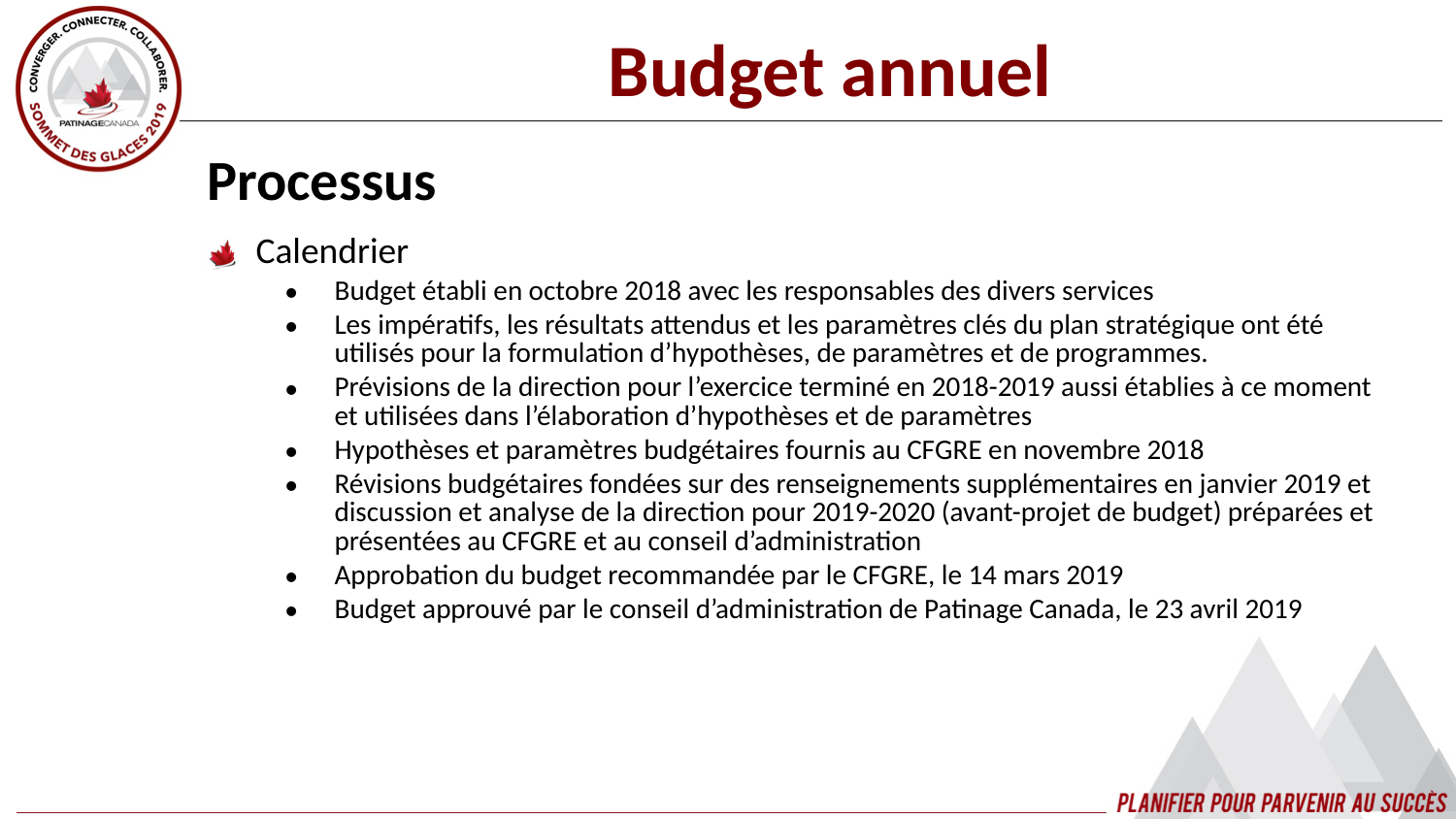

Budget annuel
Processus
Calendrier
Budget établi en octobre 2018 avec les responsables des divers services
Les impératifs, les résultats attendus et les paramètres clés du plan stratégique ont été utilisés pour la formulation d’hypothèses, de paramètres et de programmes.
Prévisions de la direction pour l’exercice terminé en 2018-2019 aussi établies à ce moment et utilisées dans l’élaboration d’hypothèses et de paramètres
Hypothèses et paramètres budgétaires fournis au CFGRE en novembre 2018
Révisions budgétaires fondées sur des renseignements supplémentaires en janvier 2019 et discussion et analyse de la direction pour 2019-2020 (avant-projet de budget) préparées et présentées au CFGRE et au conseil d’administration
Approbation du budget recommandée par le CFGRE, le 14 mars 2019
Budget approuvé par le conseil d’administration de Patinage Canada, le 23 avril 2019